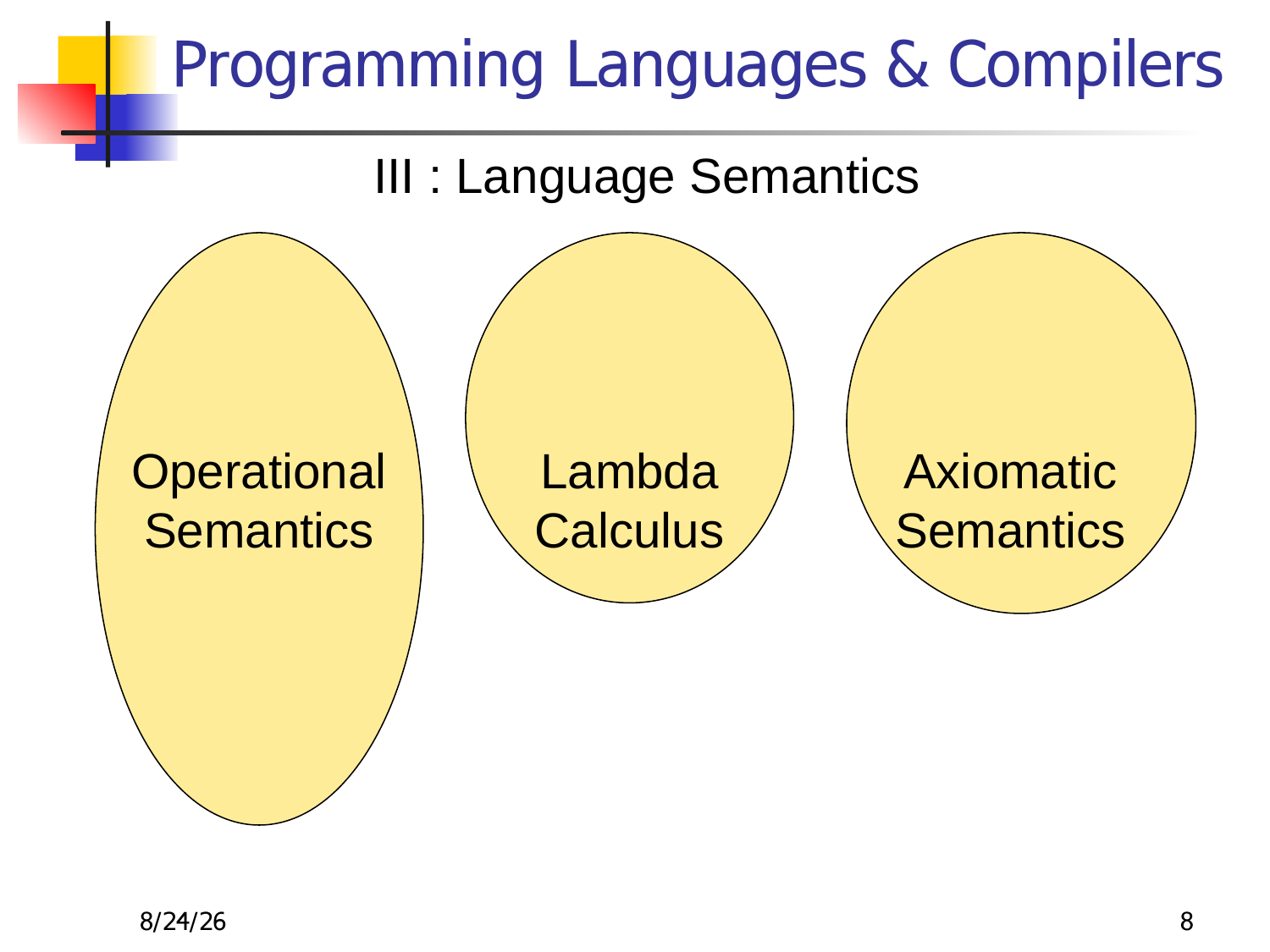

# Programming Languages & Compilers
 III : Language Semantics

Operational
Semantics

Lambda Calculus

Axiomatic Semantics
8/24/26
8